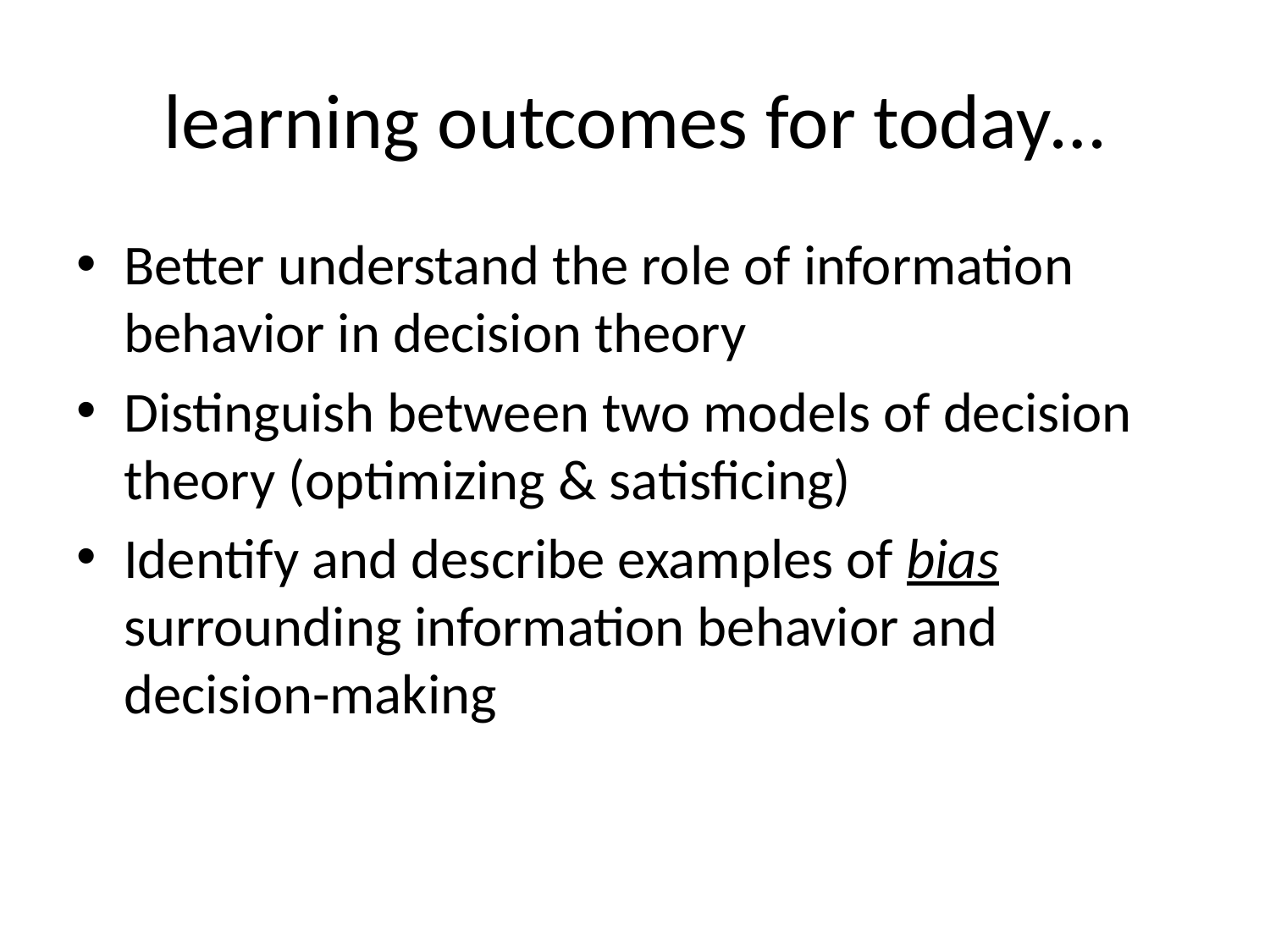

# learning outcomes for today…
Better understand the role of information behavior in decision theory
Distinguish between two models of decision theory (optimizing & satisficing)
Identify and describe examples of bias surrounding information behavior and decision-making